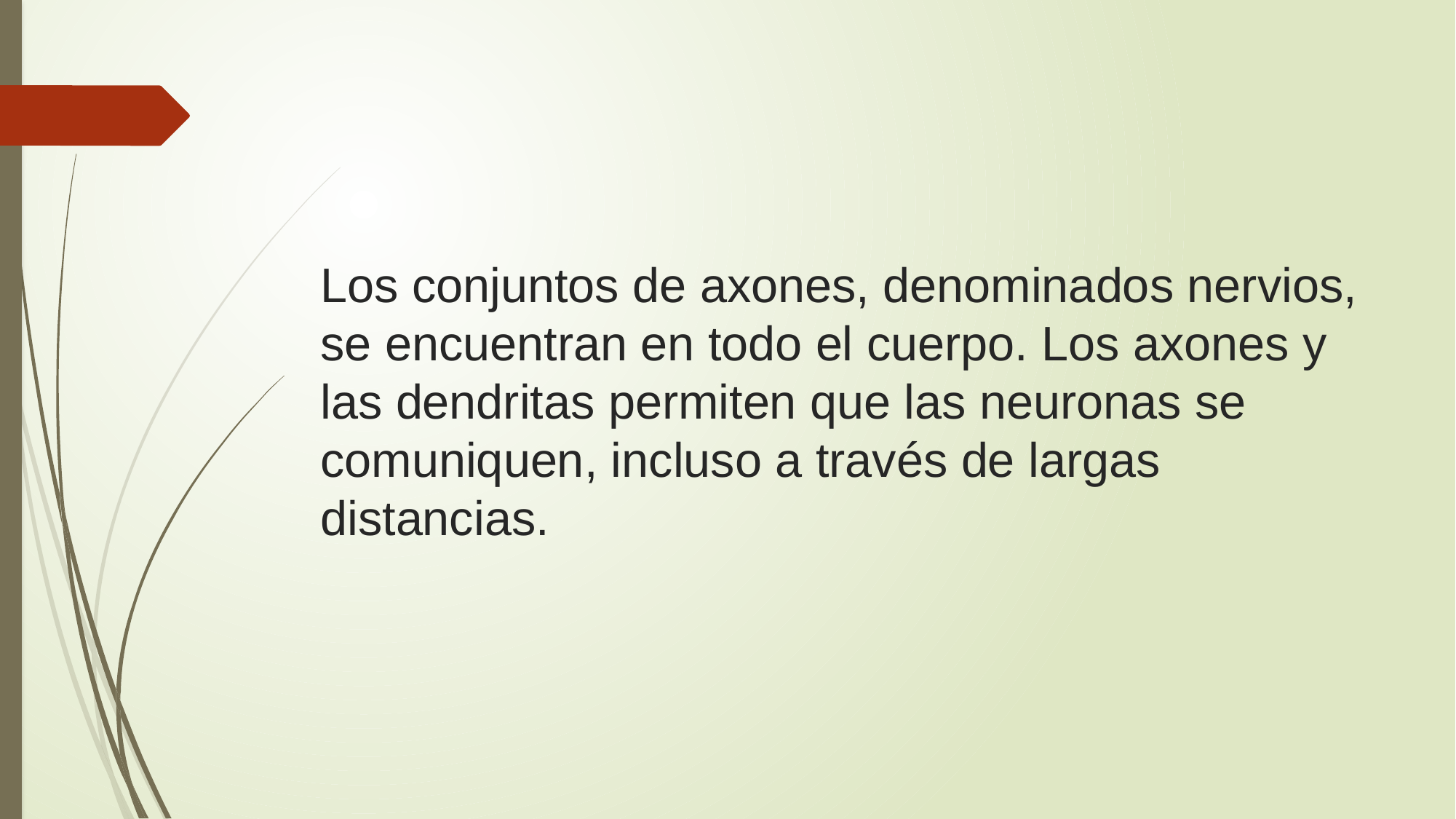

# Los conjuntos de axones, denominados nervios, se encuentran en todo el cuerpo. Los axones y las dendritas permiten que las neuronas se comuniquen, incluso a través de largas distancias.